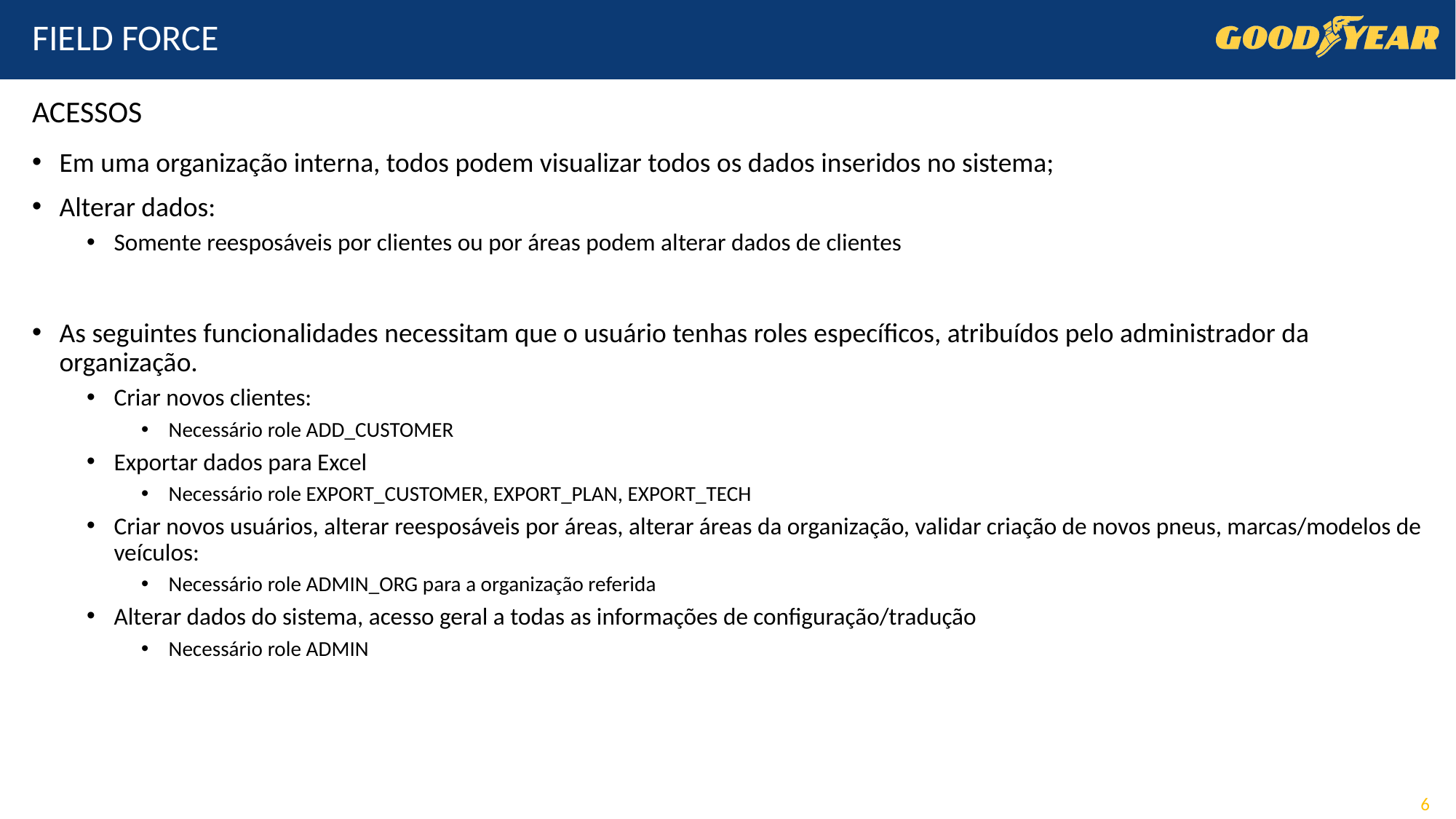

# FIELD FORCE
ACESSOS
Em uma organização interna, todos podem visualizar todos os dados inseridos no sistema;
Alterar dados:
Somente reesposáveis por clientes ou por áreas podem alterar dados de clientes

As seguintes funcionalidades necessitam que o usuário tenhas roles específicos, atribuídos pelo administrador da organização.
Criar novos clientes:
Necessário role ADD_CUSTOMER
Exportar dados para Excel
Necessário role EXPORT_CUSTOMER, EXPORT_PLAN, EXPORT_TECH
Criar novos usuários, alterar reesposáveis por áreas, alterar áreas da organização, validar criação de novos pneus, marcas/modelos de veículos:
Necessário role ADMIN_ORG para a organização referida
Alterar dados do sistema, acesso geral a todas as informações de configuração/tradução
Necessário role ADMIN